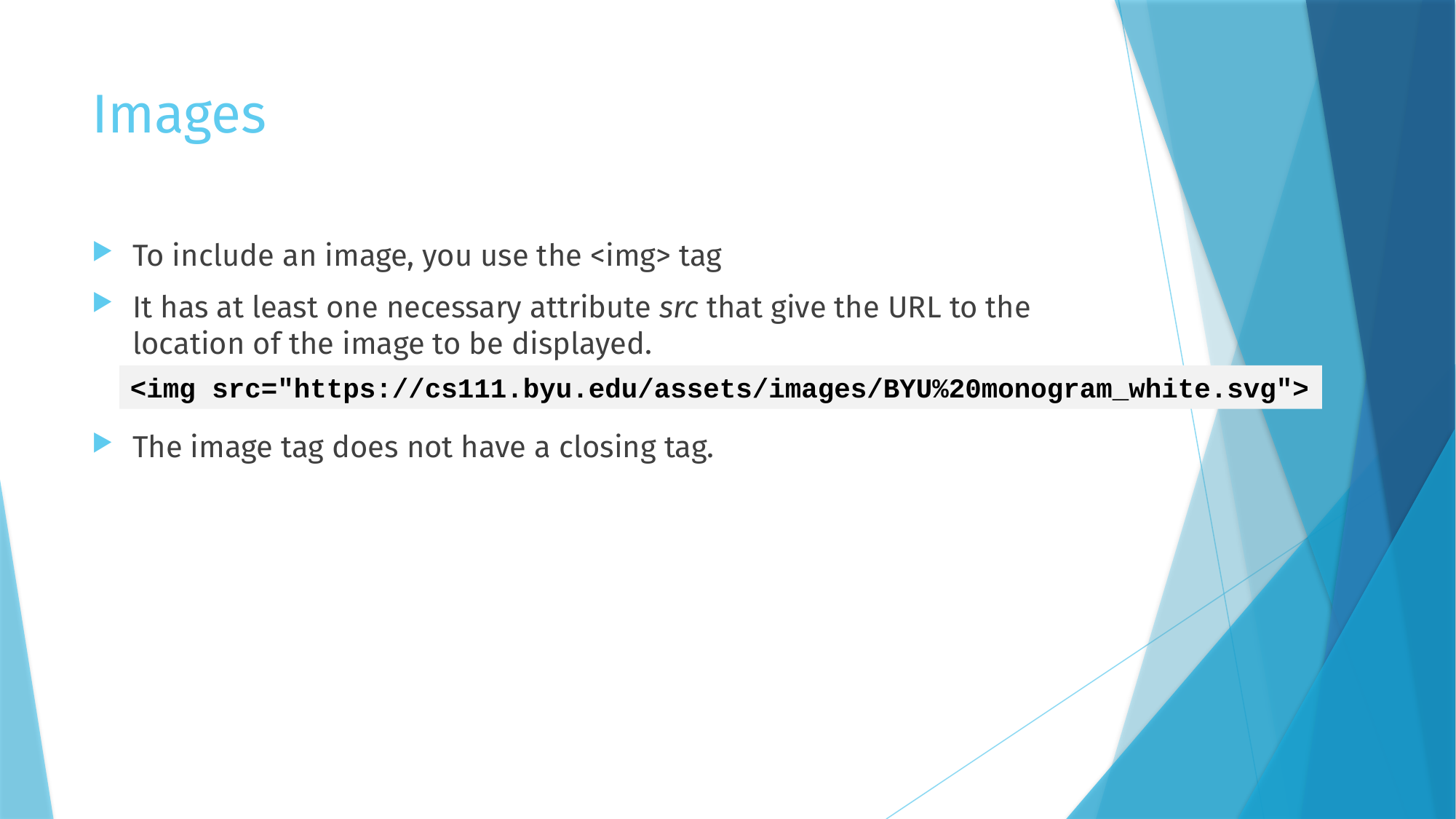

# Images
To include an image, you use the <img> tag
It has at least one necessary attribute src that give the URL to the location of the image to be displayed.

The image tag does not have a closing tag.

<img src="https://cs111.byu.edu/assets/images/BYU%20monogram_white.svg">